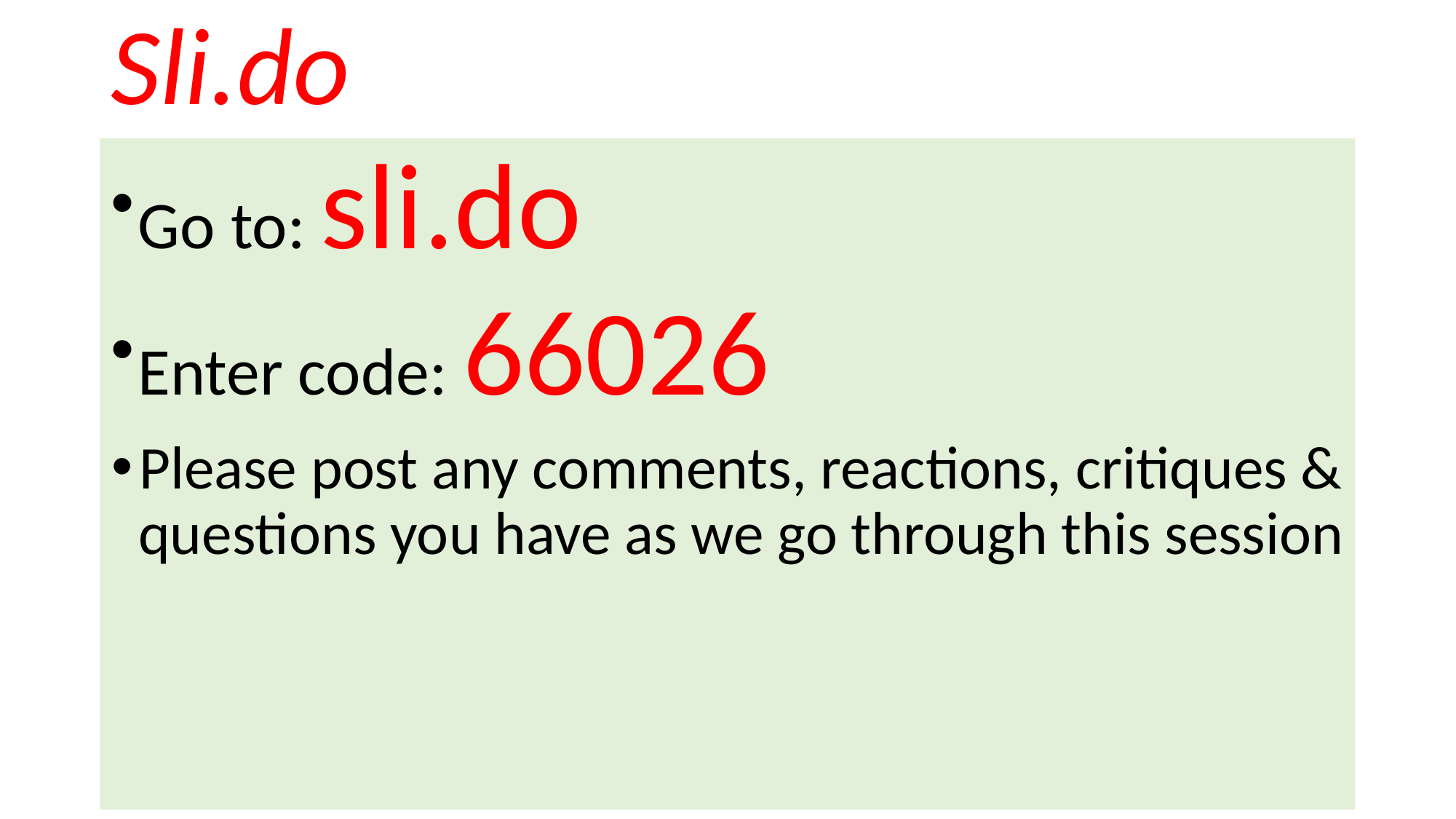

# Sli.do
Go to: sli.do
Enter code: 66026
Please post any comments, reactions, critiques & questions you have as we go through this session